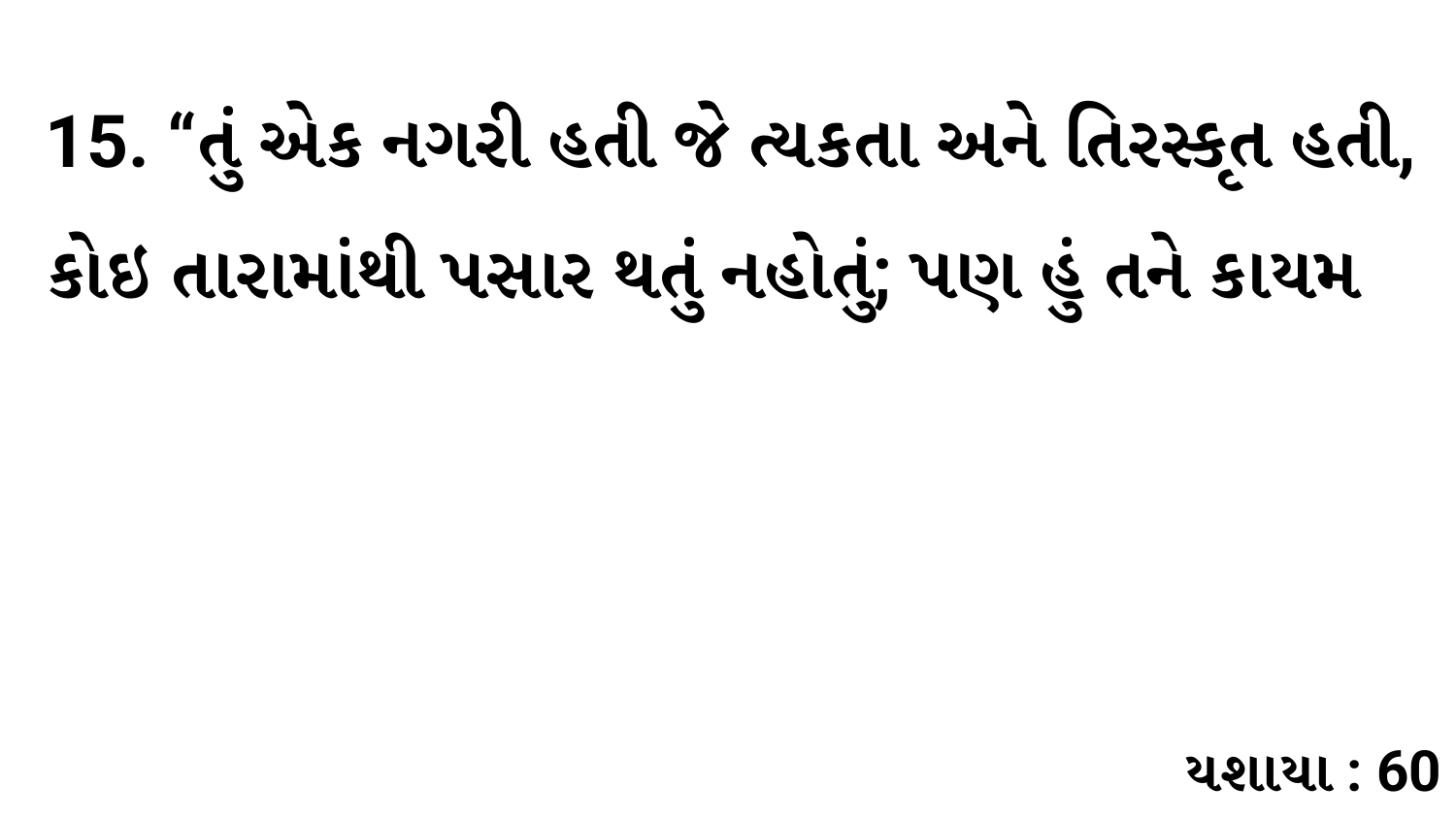

15. “તું એક નગરી હતી જે ત્યકતા અને તિરસ્કૃત હતી, કોઇ તારામાંથી પસાર થતું નહોતું; પણ હું તને કાયમ
યશાયા : 60